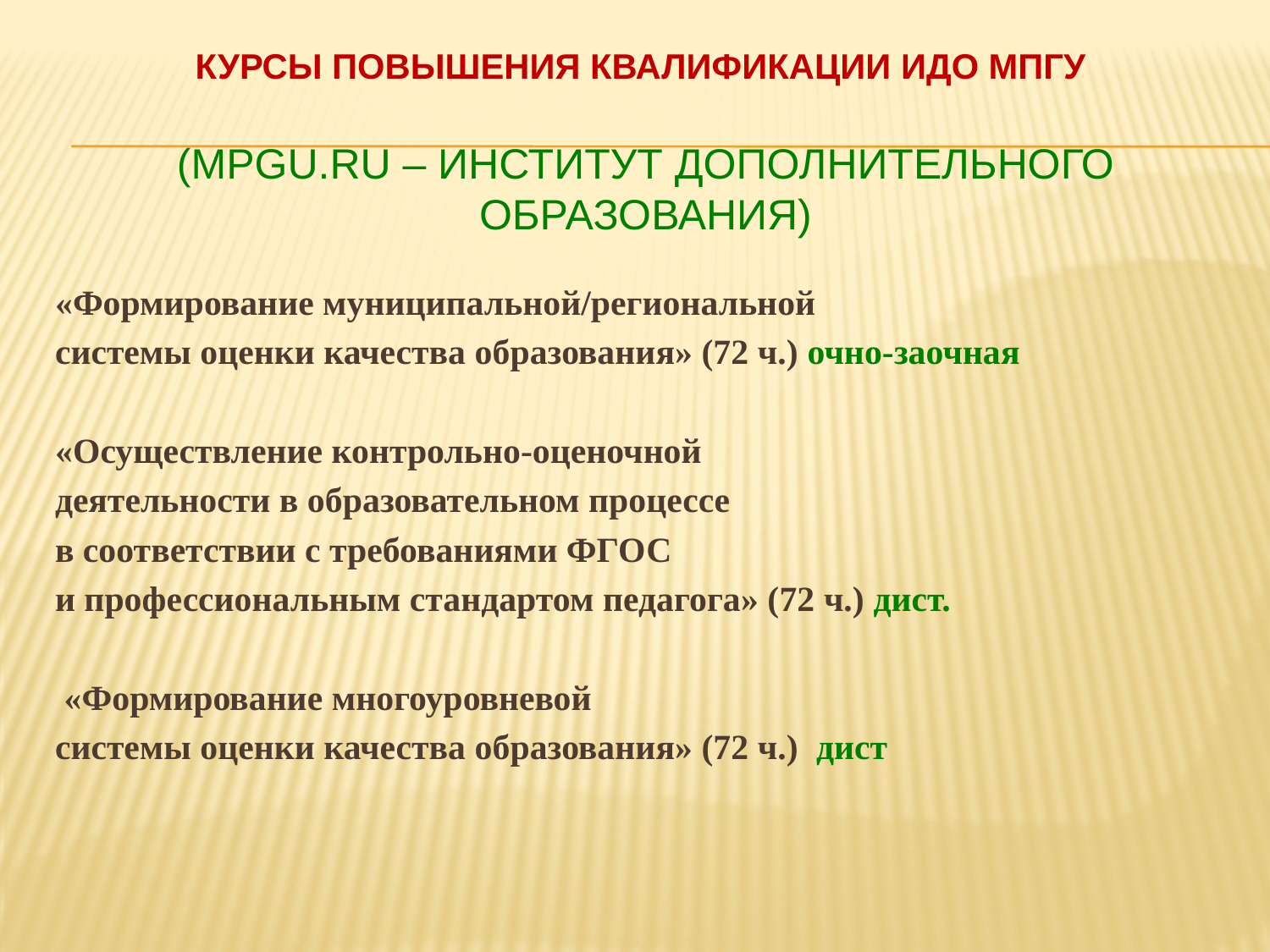

# КуРСЫ ПОВЫШЕНИЯ КВАЛИФИКАЦИИ ИДО МПГУ (mpgu.ru – институт дополнительного образования)

«Формирование муниципальной/региональной
системы оценки качества образования» (72 ч.) очно-заочная

«Осуществление контрольно-оценочной
деятельности в образовательном процессе
в соответствии с требованиями ФГОС
и профессиональным стандартом педагога» (72 ч.) дист.

 «Формирование многоуровневой
системы оценки качества образования» (72 ч.)  дист